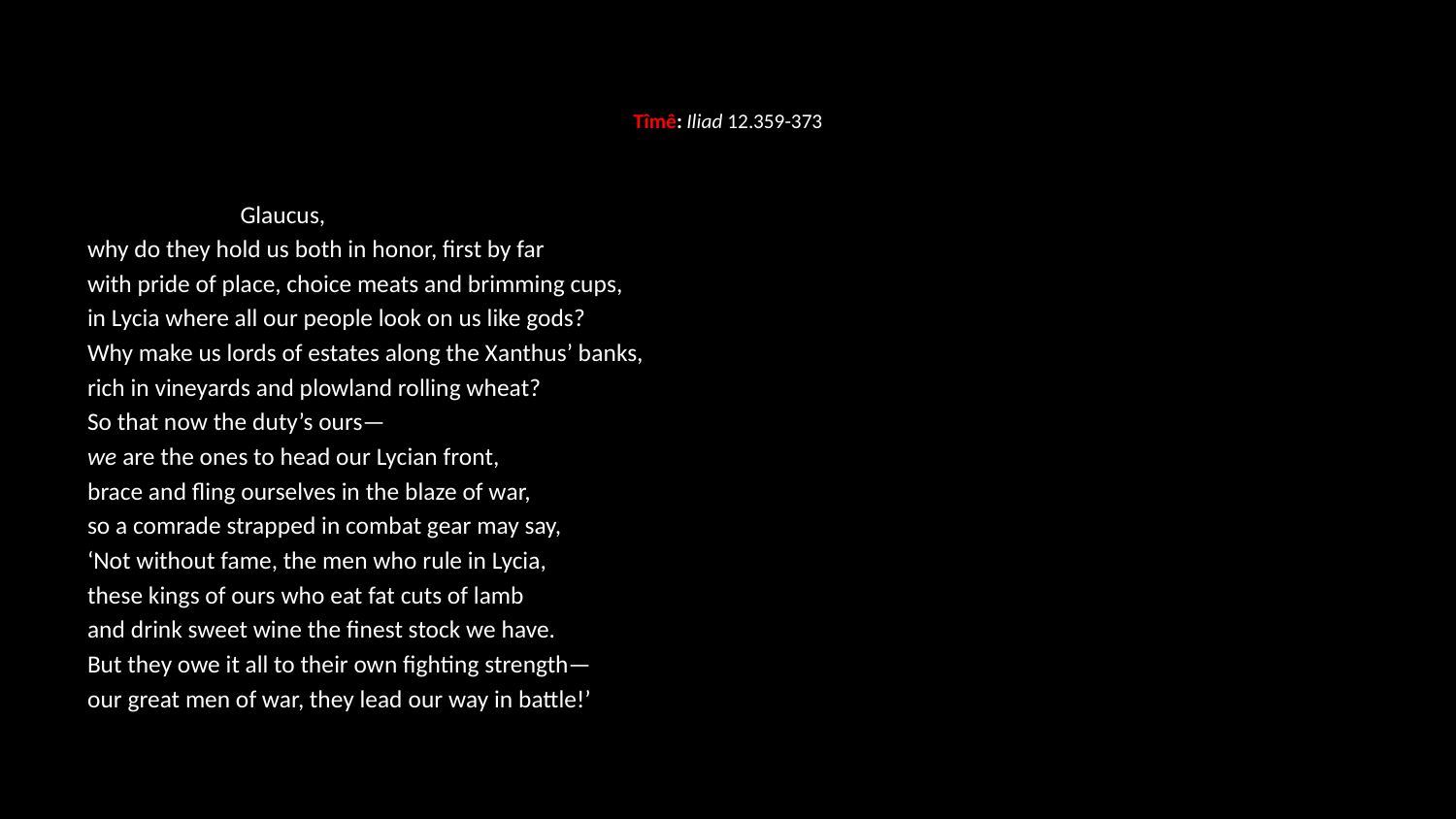

# Tîmê: Iliad 12.359-373
			Glaucus,
why do they hold us both in honor, first by far
with pride of place, choice meats and brimming cups,
in Lycia where all our people look on us like gods?
Why make us lords of estates along the Xanthus’ banks,
rich in vineyards and plowland rolling wheat?
So that now the duty’s ours—
we are the ones to head our Lycian front,
brace and fling ourselves in the blaze of war,
so a comrade strapped in combat gear may say,
‘Not without fame, the men who rule in Lycia,
these kings of ours who eat fat cuts of lamb
and drink sweet wine the finest stock we have.
But they owe it all to their own fighting strength—
our great men of war, they lead our way in battle!’